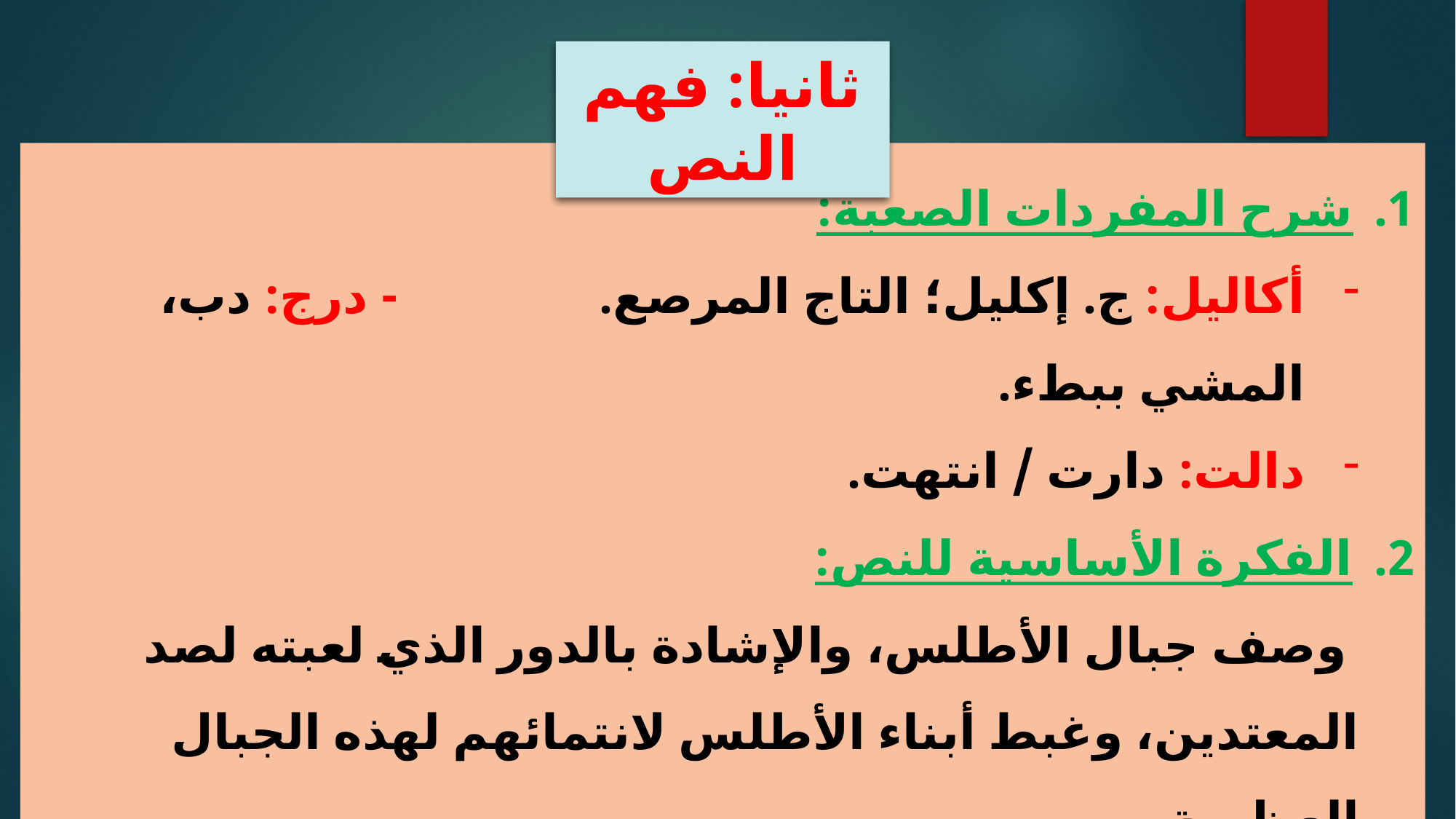

ثانيا: فهم النص
شرح المفردات الصعبة:
أكاليل: ج. إكليل؛ التاج المرصع.                - درج: دب، المشي ببطء.
دالت: دارت / انتهت.
الفكرة الأساسية للنص:
 وصف جبال الأطلس، والإشادة بالدور الذي لعبته لصد المعتدين، وغبط أبناء الأطلس لانتمائهم لهذه الجبال العظيمة.